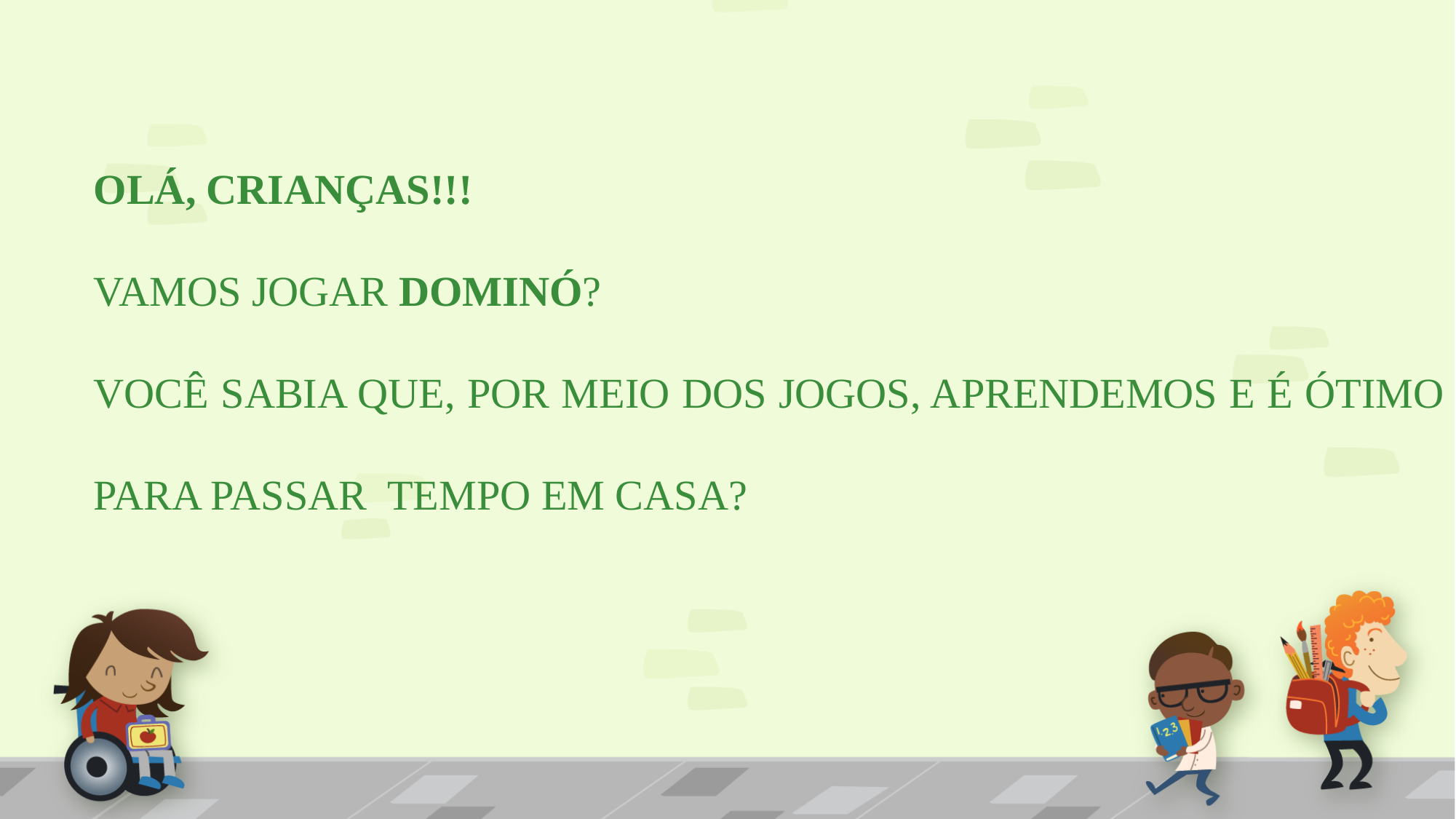

OLÁ, CRIANÇAS!!!
VAMOS JOGAR DOMINÓ?
VOCÊ SABIA QUE, POR MEIO DOS JOGOS, APRENDEMOS E É ÓTIMO PARA PASSAR  TEMPO EM CASA?